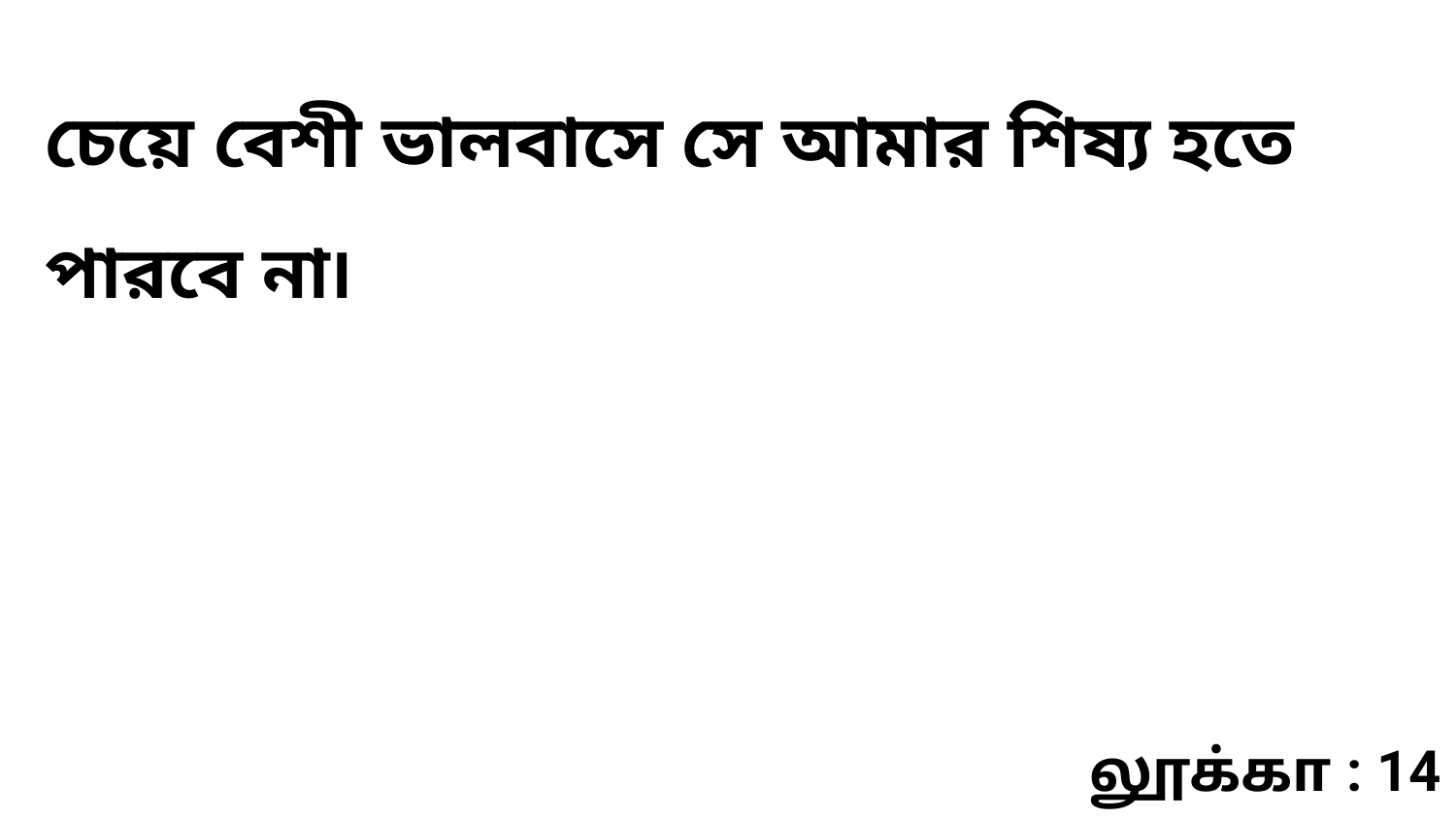

চেয়ে বেশী ভালবাসে সে আমার শিষ্য হতে পারবে না৷
லூக்கா : 14